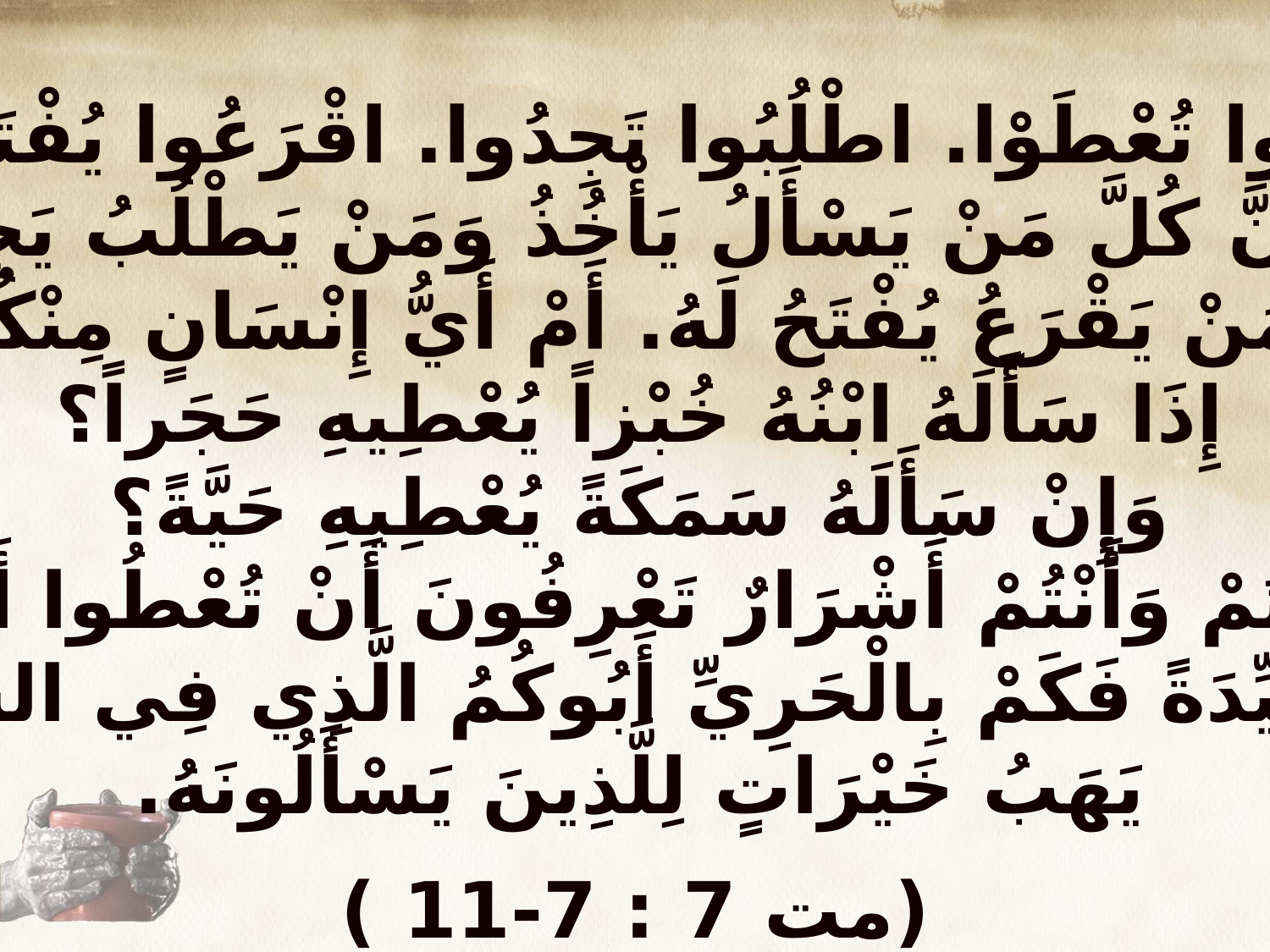

«اِسْأَلُوا تُعْطَوْا. اطْلُبُوا تَجِدُوا. اقْرَعُوا يُفْتَحْ لَكُمْ.
لأَنَّ كُلَّ مَنْ يَسْأَلُ يَأْخُذُ وَمَنْ يَطْلُبُ يَجِدُ
وَمَنْ يَقْرَعُ يُفْتَحُ لَهُ. أَمْ أَيُّ إِنْسَانٍ مِنْكُمْ
إِذَا سَأَلَهُ ابْنُهُ خُبْزاً يُعْطِيهِ حَجَراً؟
وَإِنْ سَأَلَهُ سَمَكَةً يُعْطِيهِ حَيَّةً؟
فَإِنْ كُنْتُمْ وَأَنْتُمْ أَشْرَارٌ تَعْرِفُونَ أَنْ تُعْطُوا أَوْلاَدَكُمْ
عَطَايَا جَيِّدَةً فَكَمْ بِالْحَرِيِّ أَبُوكُمُ الَّذِي فِي السَّمَاوَاتِ
يَهَبُ خَيْرَاتٍ لِلَّذِينَ يَسْأَلُونَهُ.
(مت 7 : 7-11 )